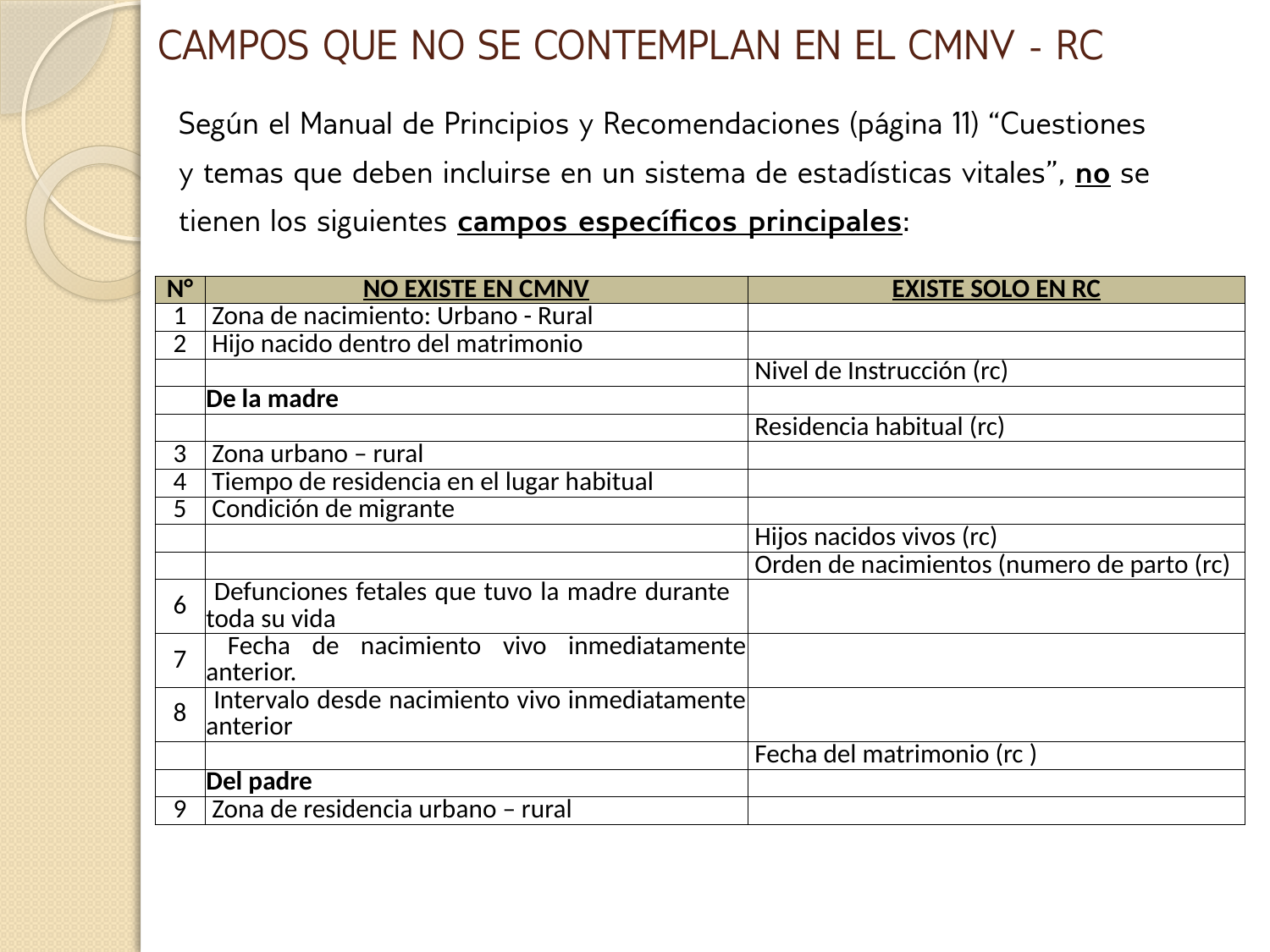

# CAMPOS QUE NO SE CONTEMPLAN EN EL CMNV - RC
Según el Manual de Principios y Recomendaciones (página 11) “Cuestiones
y temas que deben incluirse en un sistema de estadísticas vitales”, no se
tienen los siguientes campos específicos principales:

| N° | NO EXISTE EN CMNV | EXISTE SOLO EN RC |
| --- | --- | --- |
| 1 | Zona de nacimiento: Urbano - Rural |  |
| 2 | Hijo nacido dentro del matrimonio |  |
|  |  | Nivel de Instrucción (rc) |
|  | De la madre |  |
|  |  | Residencia habitual (rc) |
| 3 | Zona urbano – rural |  |
| 4 | Tiempo de residencia en el lugar habitual |  |
| 5 | Condición de migrante |  |
|  |  | Hijos nacidos vivos (rc) |
|  |  | Orden de nacimientos (numero de parto (rc) |
| 6 | Defunciones fetales que tuvo la madre durante toda su vida |  |
| 7 | Fecha de nacimiento vivo inmediatamente anterior. |  |
| 8 | Intervalo desde nacimiento vivo inmediatamente anterior |  |
|  |  | Fecha del matrimonio (rc ) |
|  | Del padre |  |
| 9 | Zona de residencia urbano – rural |  |